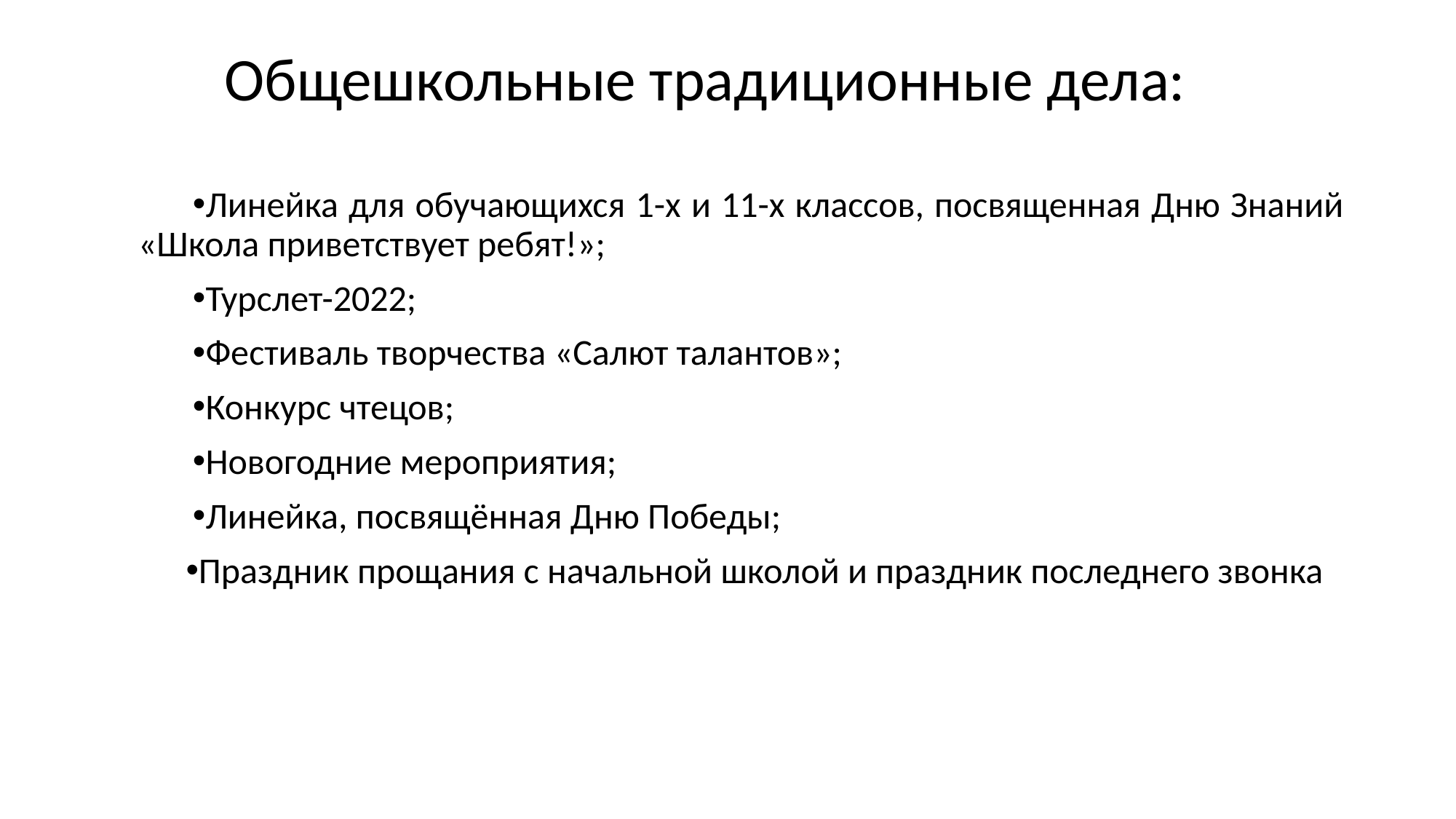

# Общешкольные традиционные дела:
Линейка для обучающихся 1-х и 11-х классов, посвященная Дню Знаний «Школа приветствует ребят!»;
Турслет-2022;
Фестиваль творчества «Салют талантов»;
Конкурс чтецов;
Новогодние мероприятия;
Линейка, посвящённая Дню Победы;
Праздник прощания с начальной школой и праздник последнего звонка